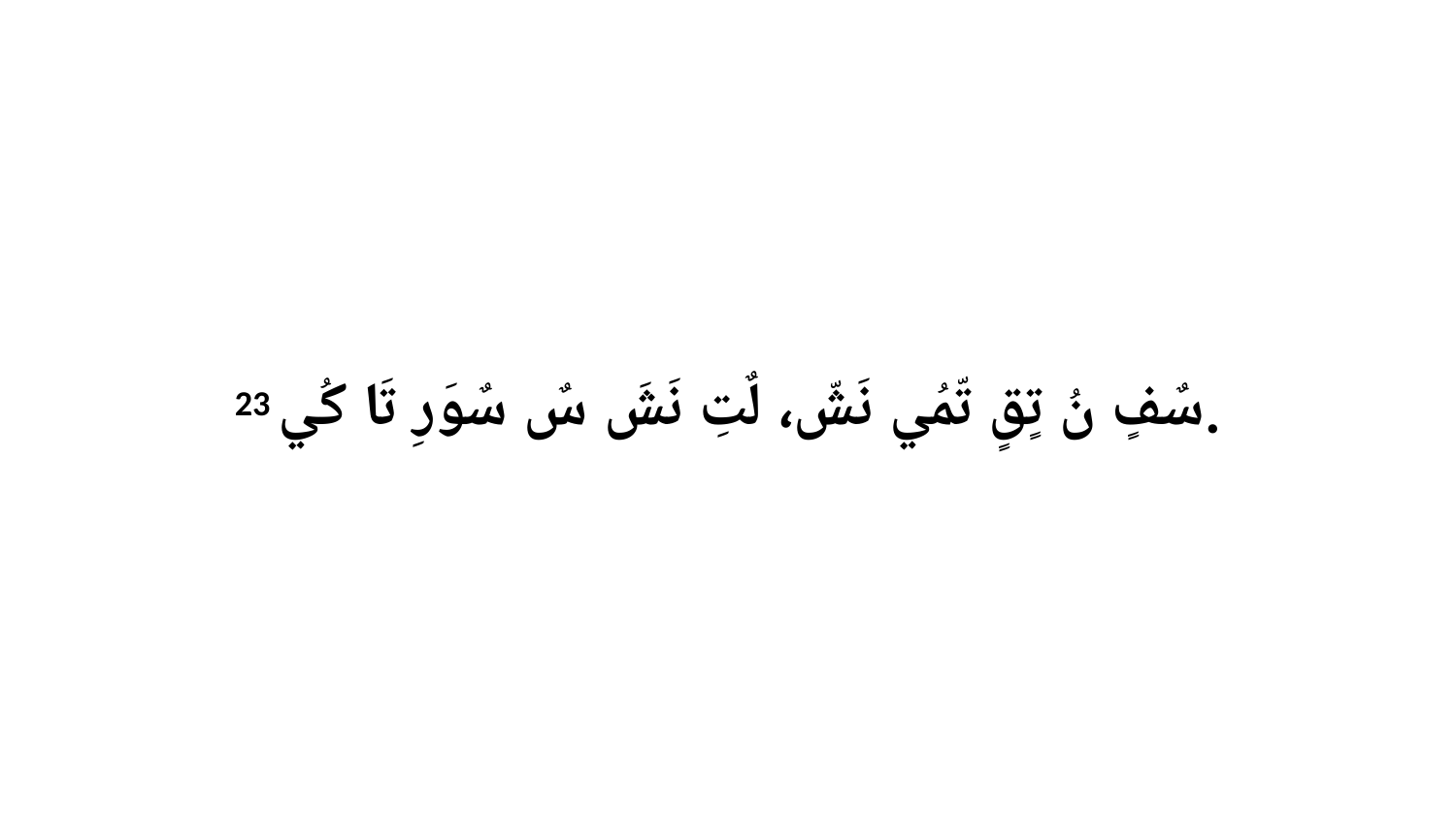

23 سٌفٍ نُ تٍقٍ تّمُي نَشّ، لٌتِ نَشَ سٌ سٌوَرِ تَا كُي.